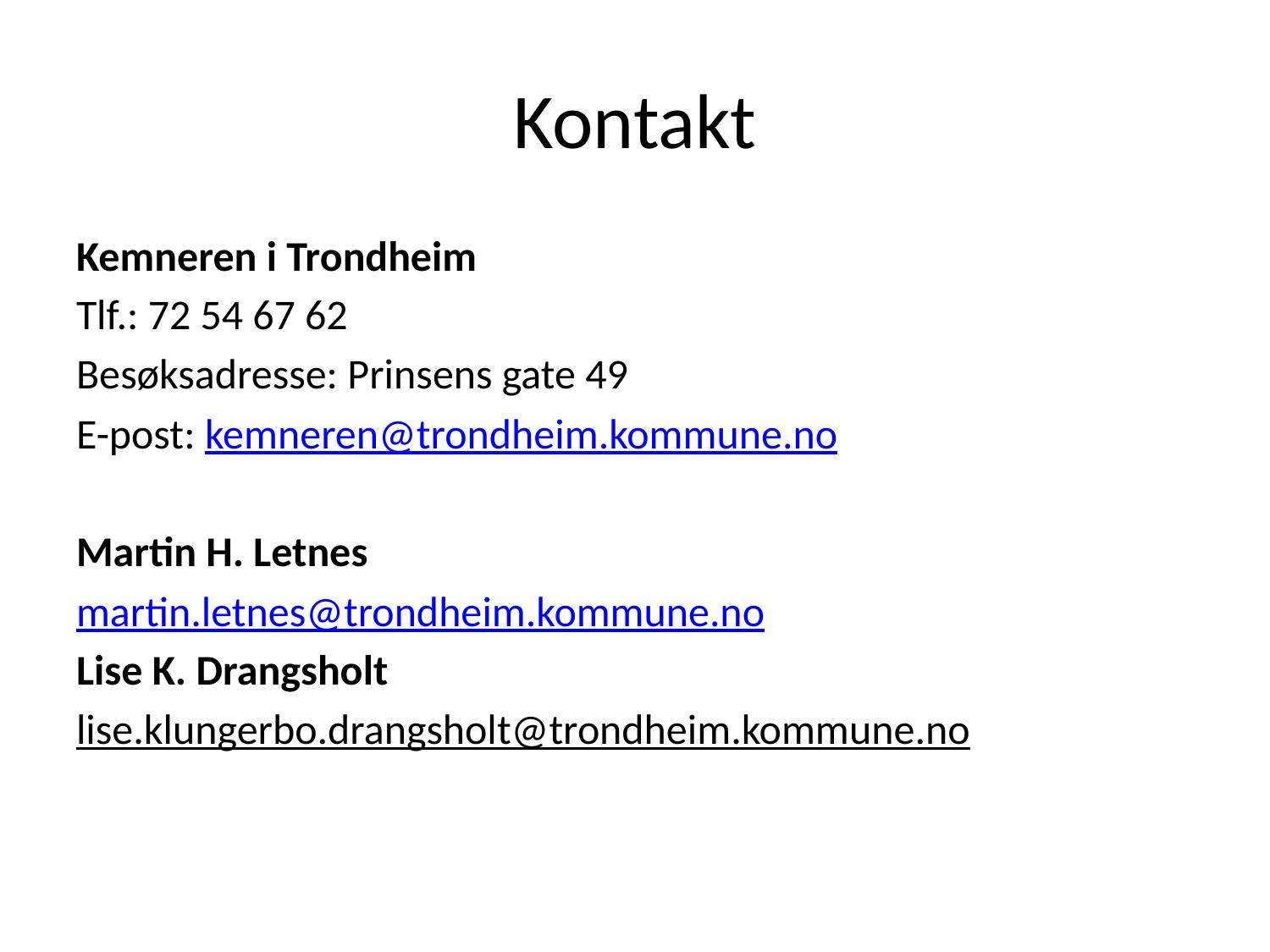

# Kontakt
Kemneren i Trondheim
Tlf.: 72 54 67 62
Besøksadresse: Prinsens gate 49
E-post: kemneren@trondheim.kommune.no

Martin H. Letnes
martin.letnes@trondheim.kommune.no
Lise K. Drangsholt
lise.klungerbo.drangsholt@trondheim.kommune.no